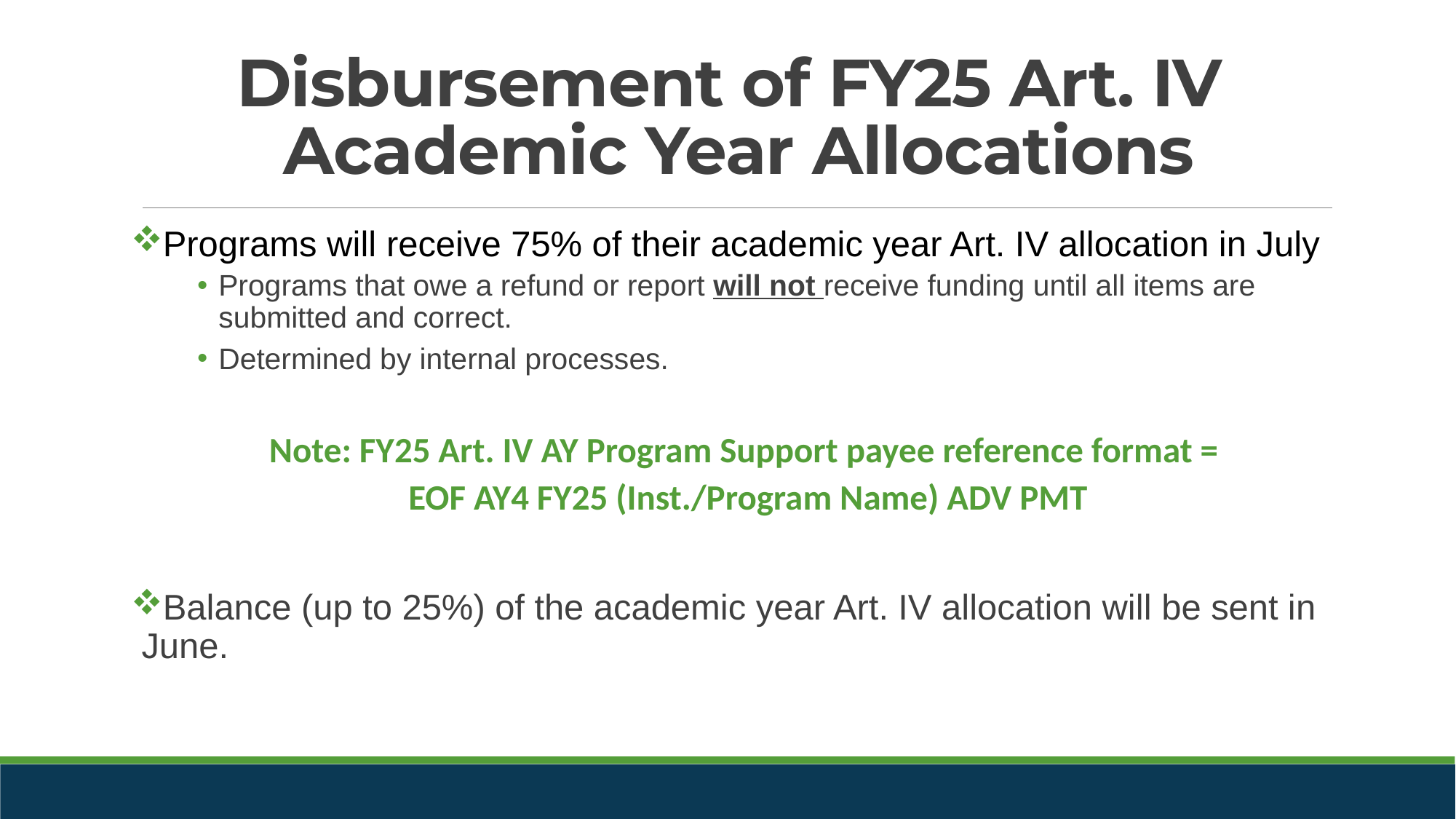

# Disbursement of FY25 Art. IV Academic Year Allocations
Programs will receive 75% of their academic year Art. IV allocation in July
Programs that owe a refund or report will not receive funding until all items are submitted and correct.
Determined by internal processes.

Note: FY25 Art. IV AY Program Support payee reference format =
EOF AY4 FY25 (Inst./Program Name) ADV PMT

Balance (up to 25%) of the academic year Art. IV allocation will be sent in June.